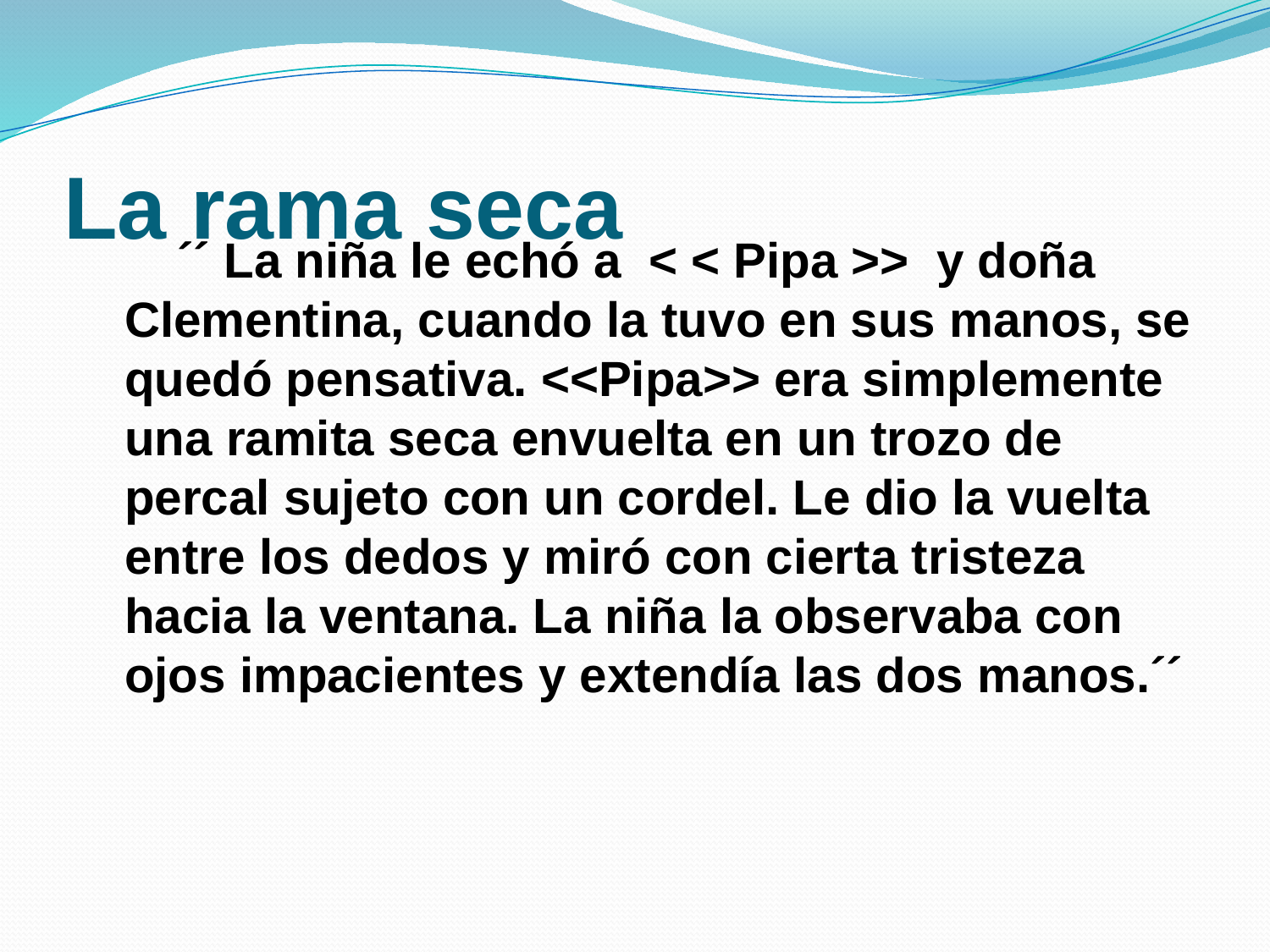

# La rama seca
       ´´ La niña le echó a  < < Pipa >>  y doña Clementina, cuando la tuvo en sus manos, se quedó pensativa. <<Pipa>> era simplemente una ramita seca envuelta en un trozo de percal sujeto con un cordel. Le dio la vuelta entre los dedos y miró con cierta tristeza hacia la ventana. La niña la observaba con ojos impacientes y extendía las dos manos.´´